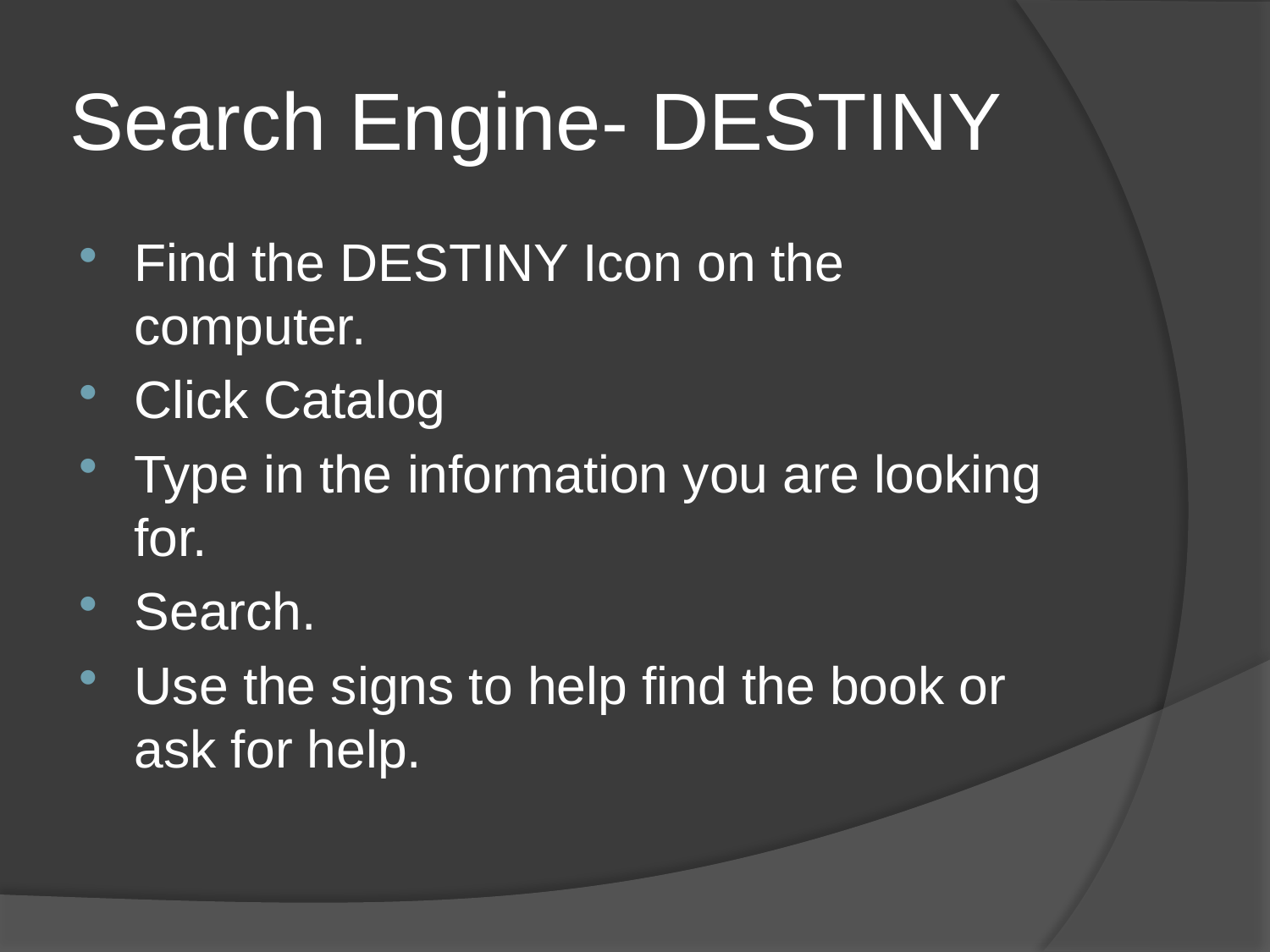

# Search Engine- DESTINY
Find the DESTINY Icon on the computer.
Click Catalog
Type in the information you are looking for.
Search.
Use the signs to help find the book or ask for help.